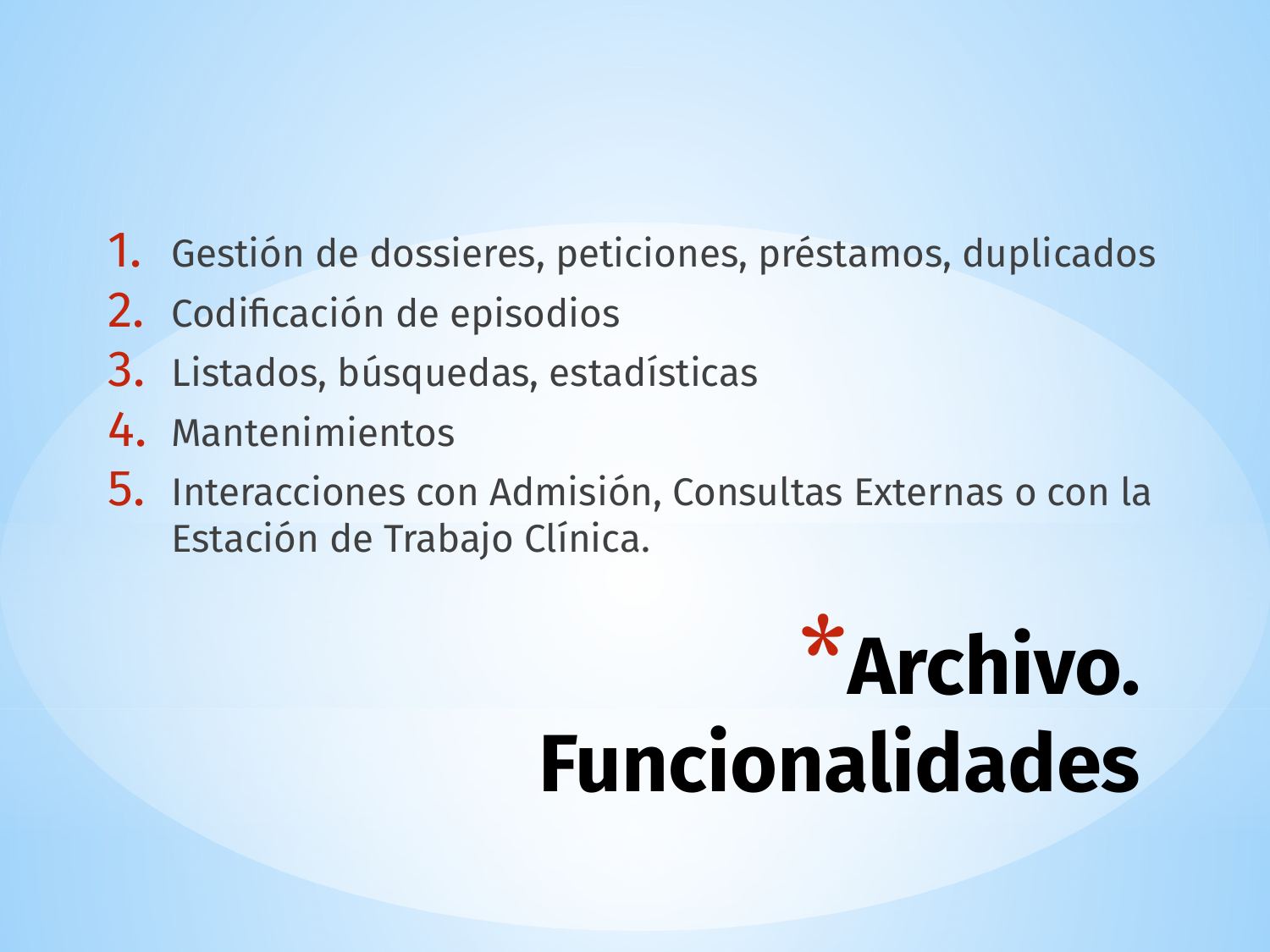

Gestión de dossieres, peticiones, préstamos, duplicados
Codificación de episodios
Listados, búsquedas, estadísticas
Mantenimientos
Interacciones con Admisión, Consultas Externas o con la Estación de Trabajo Clínica.

# Archivo. Funcionalidades